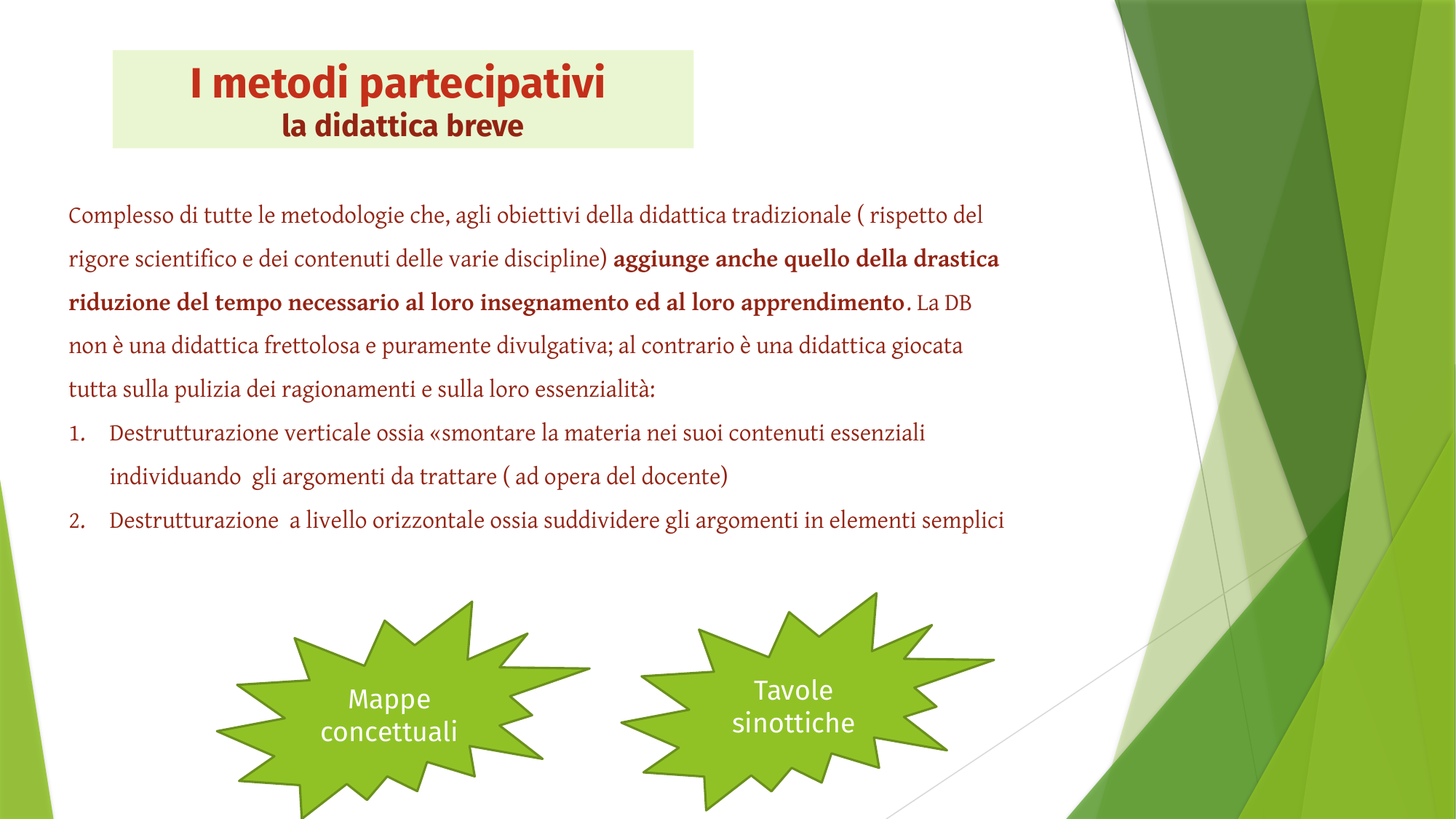

I metodi partecipativi
la didattica breve
Complesso di tutte le metodologie che, agli obiettivi della didattica tradizionale ( rispetto del rigore scientifico e dei contenuti delle varie discipline) aggiunge anche quello della drastica riduzione del tempo necessario al loro insegnamento ed al loro apprendimento. La DB non è una didattica frettolosa e puramente divulgativa; al contrario è una didattica giocata tutta sulla pulizia dei ragionamenti e sulla loro essenzialità:
Destrutturazione verticale ossia «smontare la materia nei suoi contenuti essenziali individuando  gli argomenti da trattare ( ad opera del docente)
Destrutturazione  a livello orizzontale ossia suddividere gli argomenti in elementi semplici
Tavole sinottiche
Mappe concettuali